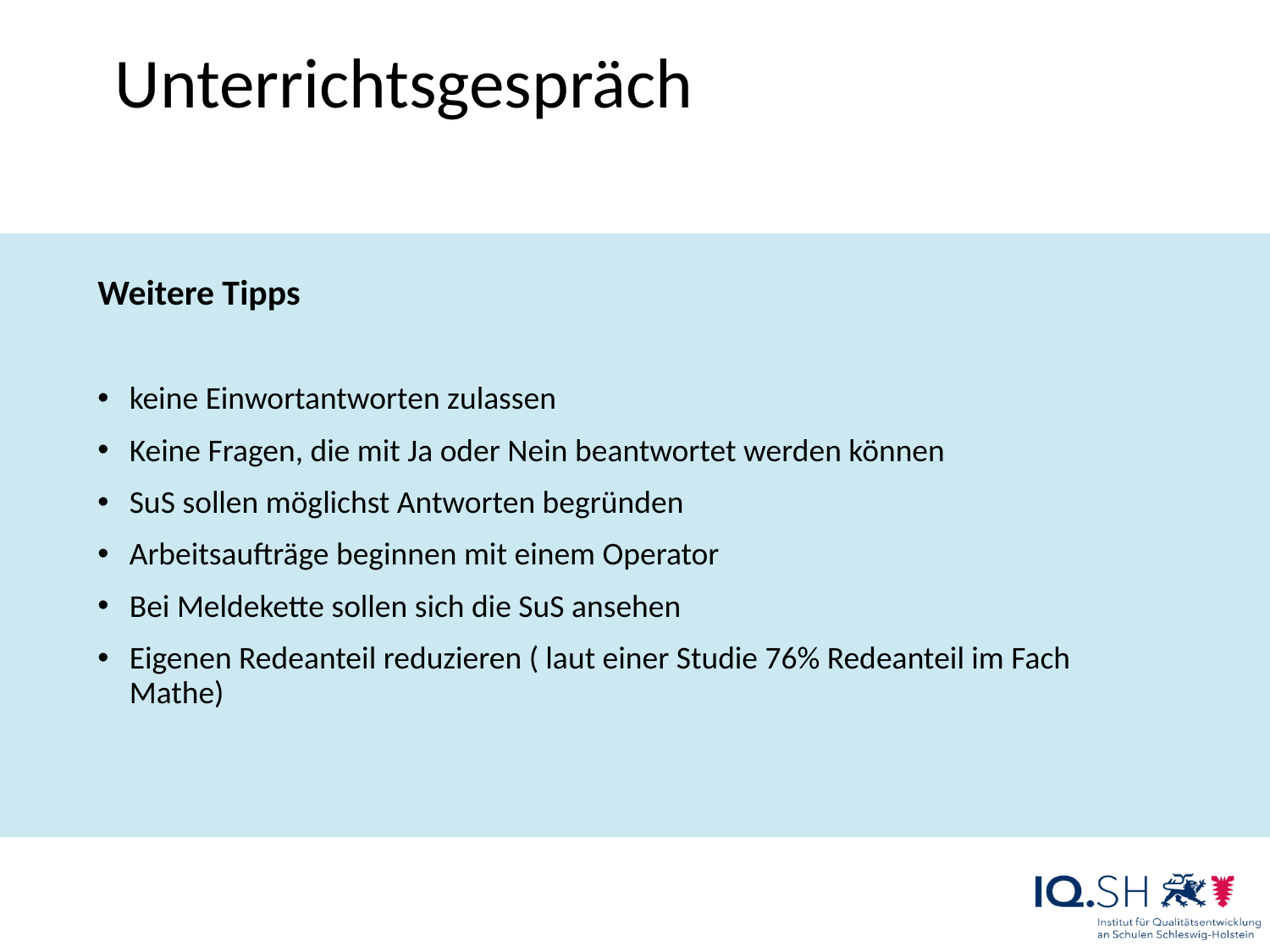

Unterrichtsgespräch
Weitere Tipps

keine Einwortantworten zulassen
Keine Fragen, die mit Ja oder Nein beantwortet werden können
SuS sollen möglichst Antworten begründen
Arbeitsaufträge beginnen mit einem Operator
Bei Meldekette sollen sich die SuS ansehen
Eigenen Redeanteil reduzieren ( laut einer Studie 76% Redeanteil im Fach Mathe)